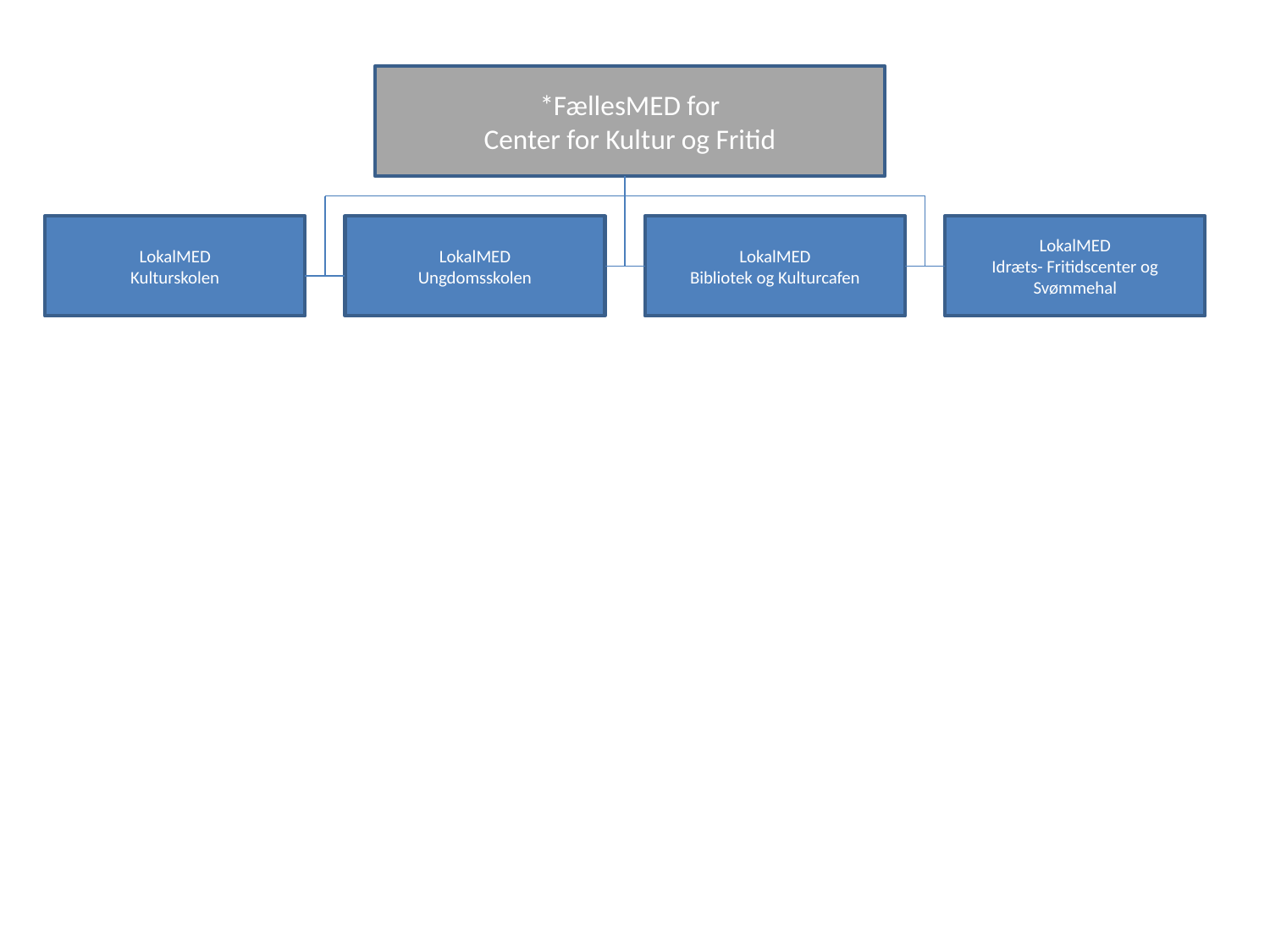

*FællesMED for
Center for Kultur og Fritid
LokalMED
Kulturskolen
LokalMED
Ungdomsskolen
LokalMED
Bibliotek og Kulturcafen
LokalMED
Idræts- Fritidscenter og Svømmehal